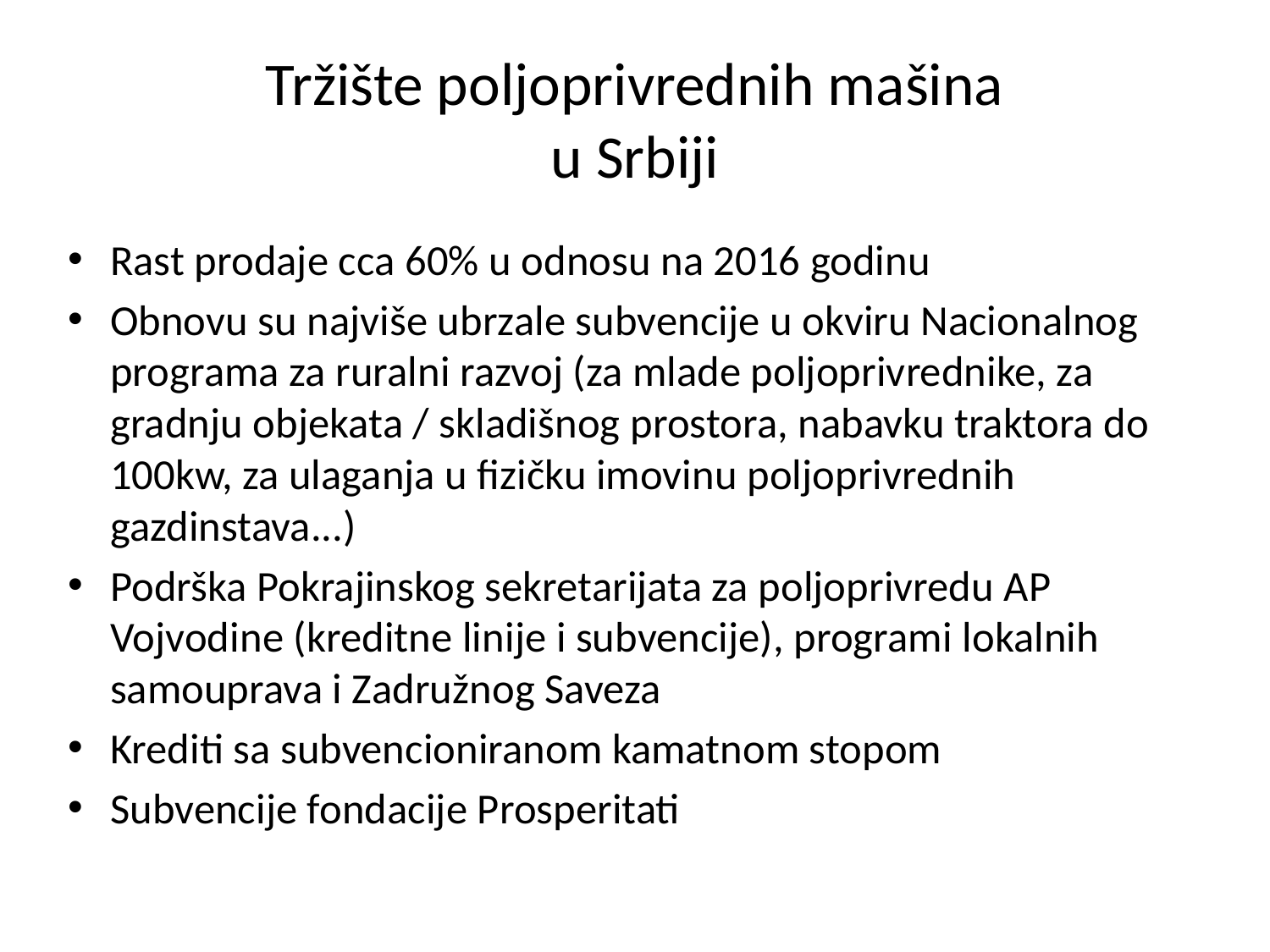

# Tržište poljoprivrednih mašina u Srbiji
Rast prodaje cca 60% u odnosu na 2016 godinu
Obnovu su najviše ubrzale subvencije u okviru Nacionalnog programa za ruralni razvoj (za mlade poljoprivrednike, za gradnju objekata / skladišnog prostora, nabavku traktora do 100kw, za ulaganja u fizičku imovinu poljoprivrednih gazdinstava...)
Podrška Pokrajinskog sekretarijata za poljoprivredu AP Vojvodine (kreditne linije i subvencije), programi lokalnih samouprava i Zadružnog Saveza
Krediti sa subvencioniranom kamatnom stopom
Subvencije fondacije Prosperitati